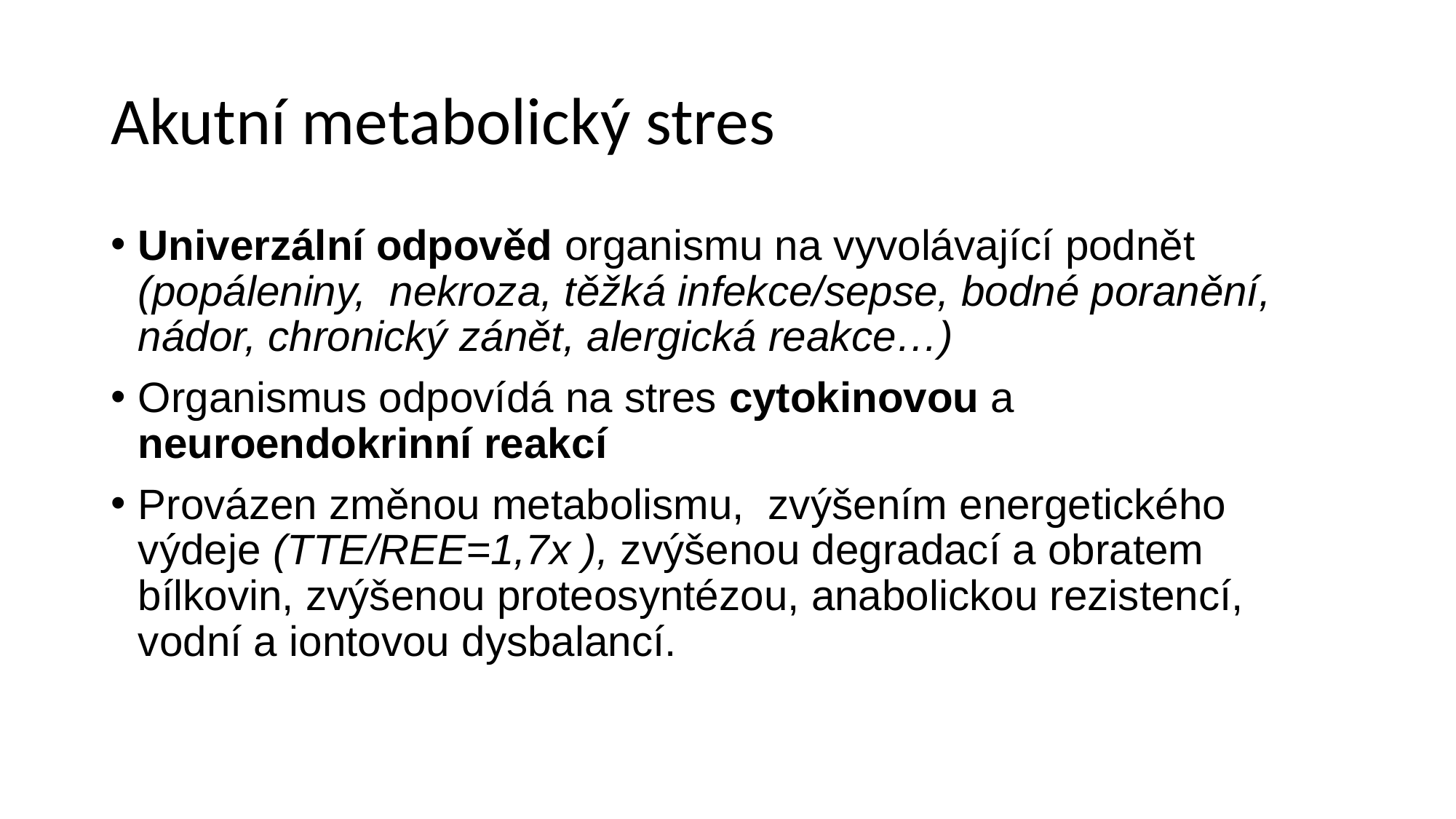

# Akutní metabolický stres
Univerzální odpověd organismu na vyvolávající podnět (popáleniny,  nekroza, těžká infekce/sepse, bodné poranění, nádor, chronický zánět, alergická reakce…)
Organismus odpovídá na stres cytokinovou a neuroendokrinní reakcí
Provázen změnou metabolismu,  zvýšením energetického výdeje (TTE/REE=1,7x ), zvýšenou degradací a obratem bílkovin, zvýšenou proteosyntézou, anabolickou rezistencí, vodní a iontovou dysbalancí.